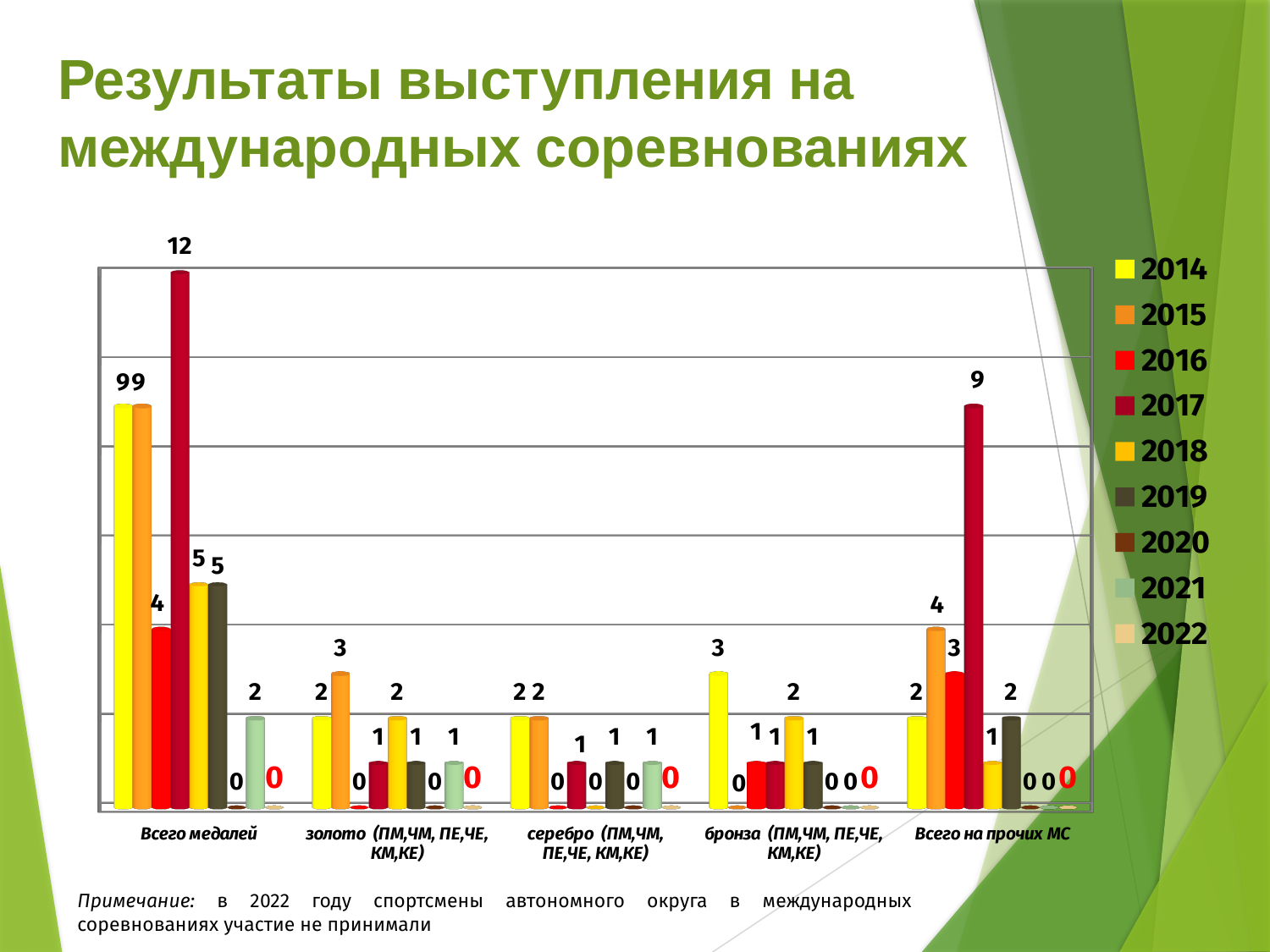

# Результаты выступления на международных соревнованиях

[unsupported chart]

Примечание: в 2022 году спортсмены автономного округа в международных соревнованиях участие не принимали